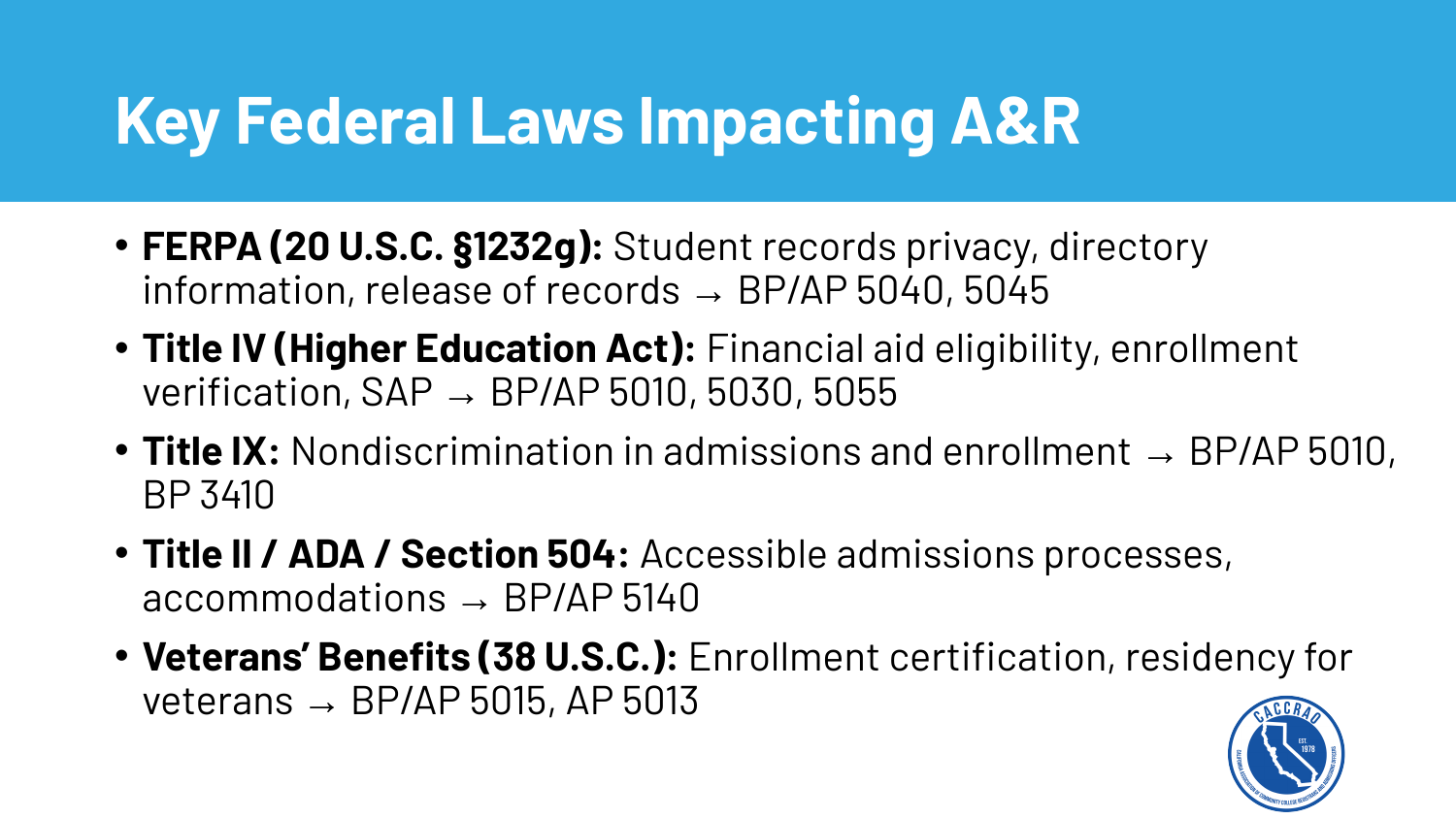

# Key Federal Laws Impacting A&R
FERPA (20 U.S.C. §1232g): Student records privacy, directory information, release of records → BP/AP 5040, 5045
Title IV (Higher Education Act): Financial aid eligibility, enrollment verification, SAP → BP/AP 5010, 5030, 5055
Title IX: Nondiscrimination in admissions and enrollment → BP/AP 5010, BP 3410
Title II / ADA / Section 504: Accessible admissions processes, accommodations → BP/AP 5140
Veterans’ Benefits (38 U.S.C.): Enrollment certification, residency for veterans → BP/AP 5015, AP 5013